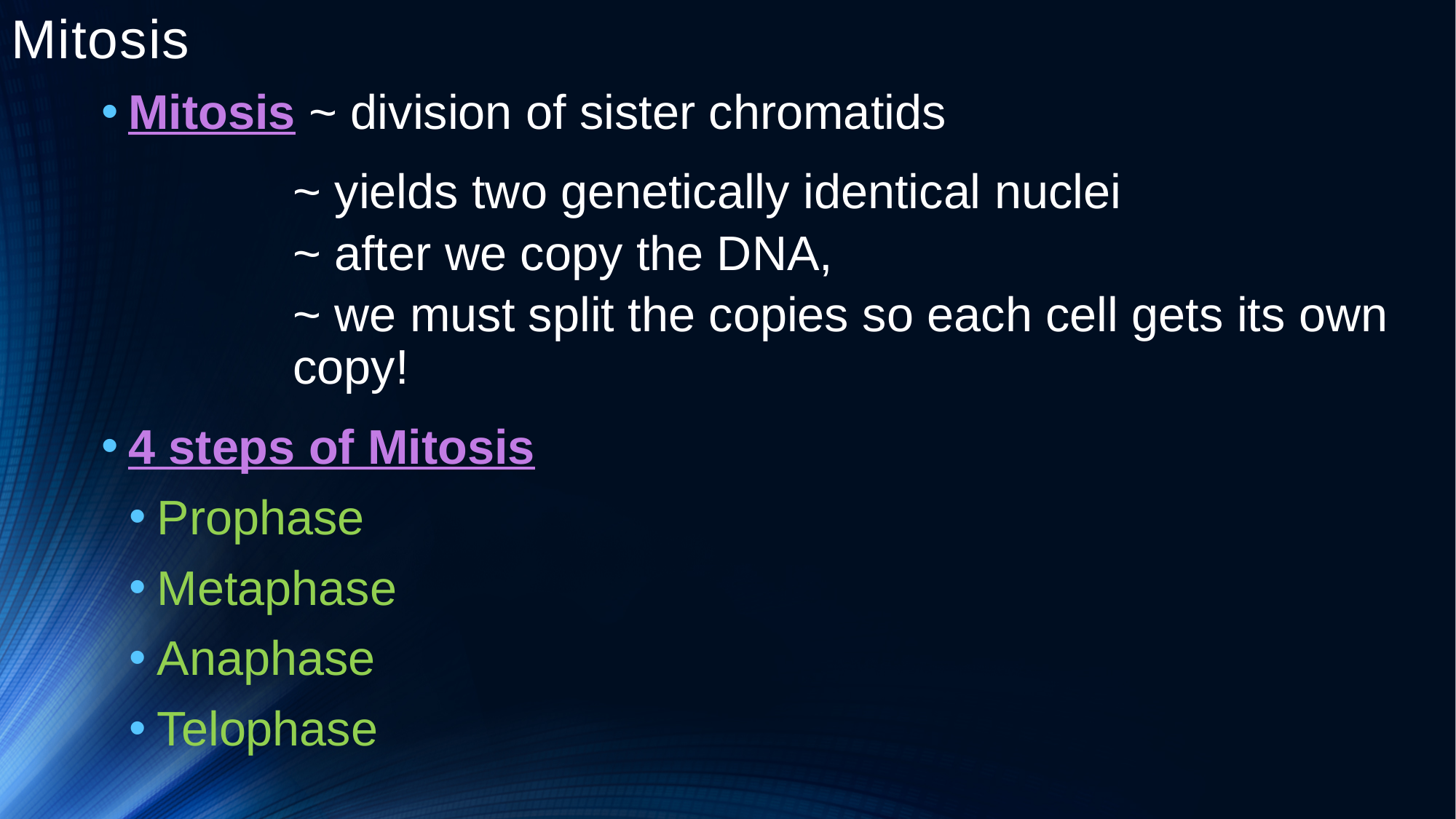

# Mitosis
Mitosis ~ division of sister chromatids
~ yields two genetically identical nuclei
~ after we copy the DNA,
~ we must split the copies so each cell gets its own copy!
4 steps of Mitosis
Prophase
Metaphase
Anaphase
Telophase